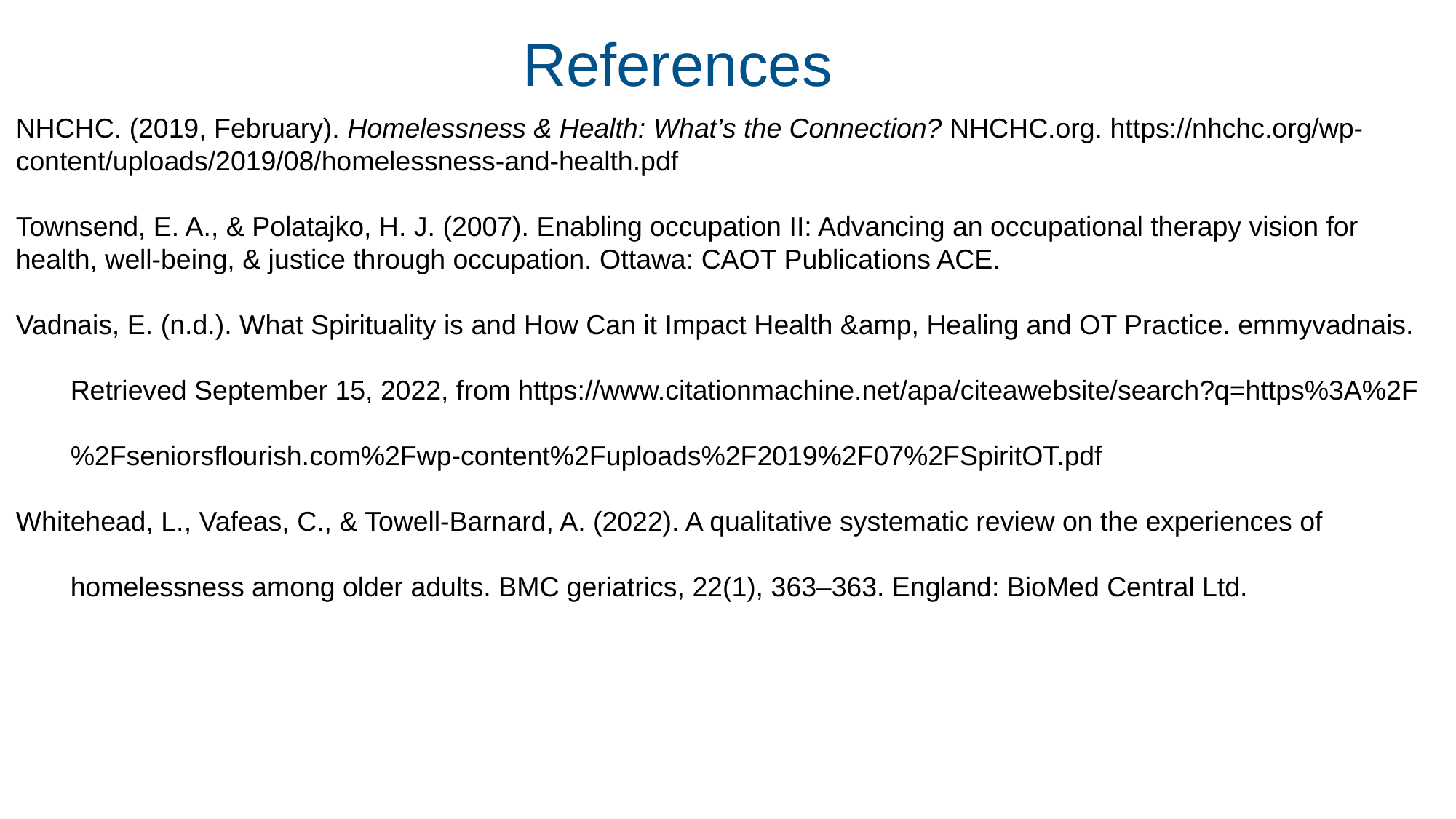

References
NHCHC. (2019, February). Homelessness & Health: What’s the Connection? NHCHC.org. https://nhchc.org/wp-content/uploads/2019/08/homelessness-and-health.pdf

Townsend, E. A., & Polatajko, H. J. (2007). Enabling occupation II: Advancing an occupational therapy vision for health, well-being, & justice through occupation. Ottawa: CAOT Publications ACE.
Vadnais, E. (n.d.). What Spirituality is and How Can it Impact Health &amp, Healing and OT Practice. emmyvadnais. Retrieved September 15, 2022, from https://www.citationmachine.net/apa/citeawebsite/search?q=https%3A%2F%2Fseniorsflourish.com%2Fwp-content%2Fuploads%2F2019%2F07%2FSpiritOT.pdf
Whitehead, L., Vafeas, C., & Towell-Barnard, A. (2022). A qualitative systematic review on the experiences of homelessness among older adults. BMC geriatrics, 22(1), 363–363. England: BioMed Central Ltd.